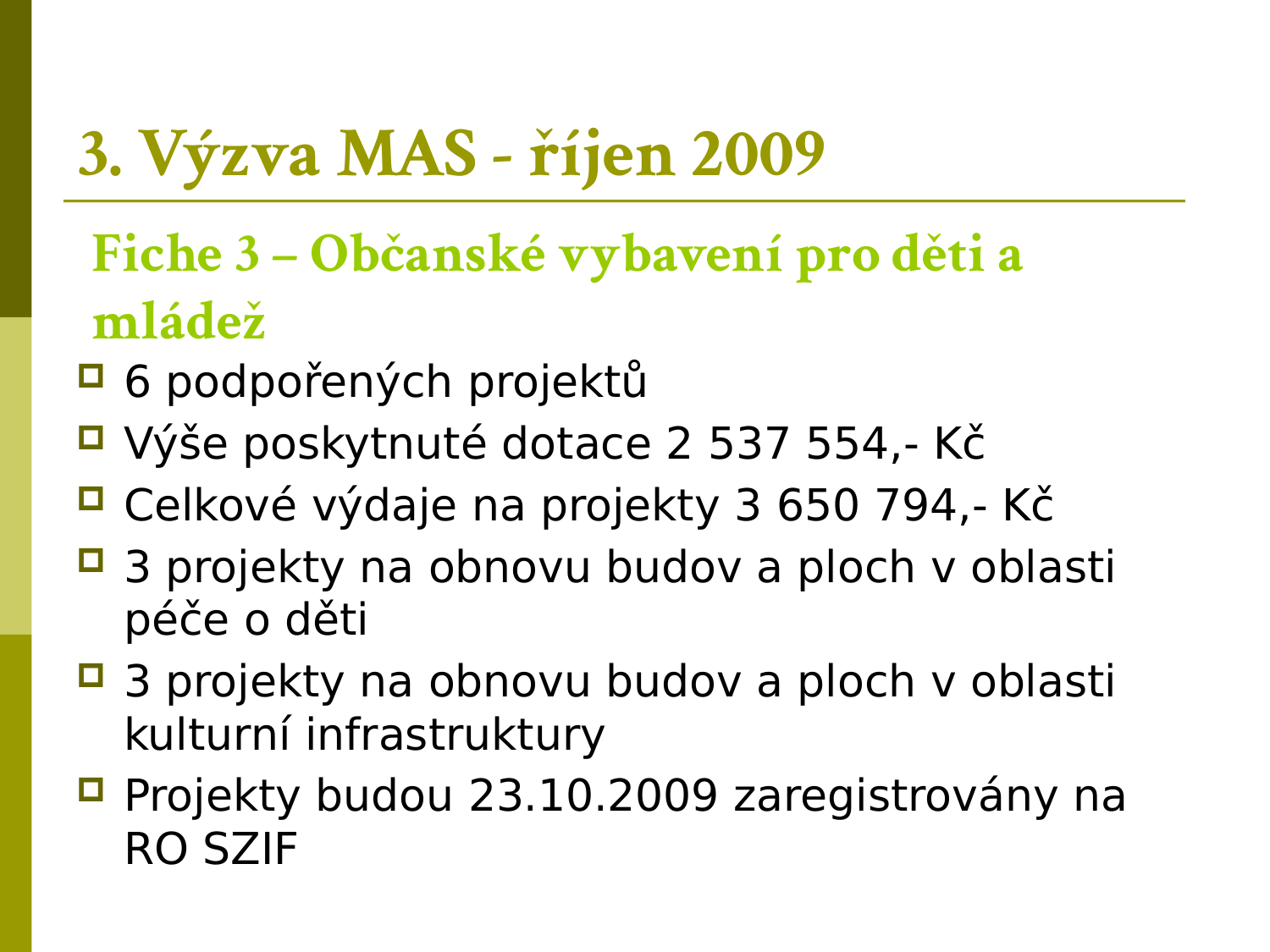

# 3. Výzva MAS - říjen 2009
Fiche 3 – Občanské vybavení pro děti a mládež
6 podpořených projektů
Výše poskytnuté dotace 2 537 554,- Kč
Celkové výdaje na projekty 3 650 794,- Kč
3 projekty na obnovu budov a ploch v oblasti péče o děti
3 projekty na obnovu budov a ploch v oblasti kulturní infrastruktury
Projekty budou 23.10.2009 zaregistrovány na RO SZIF